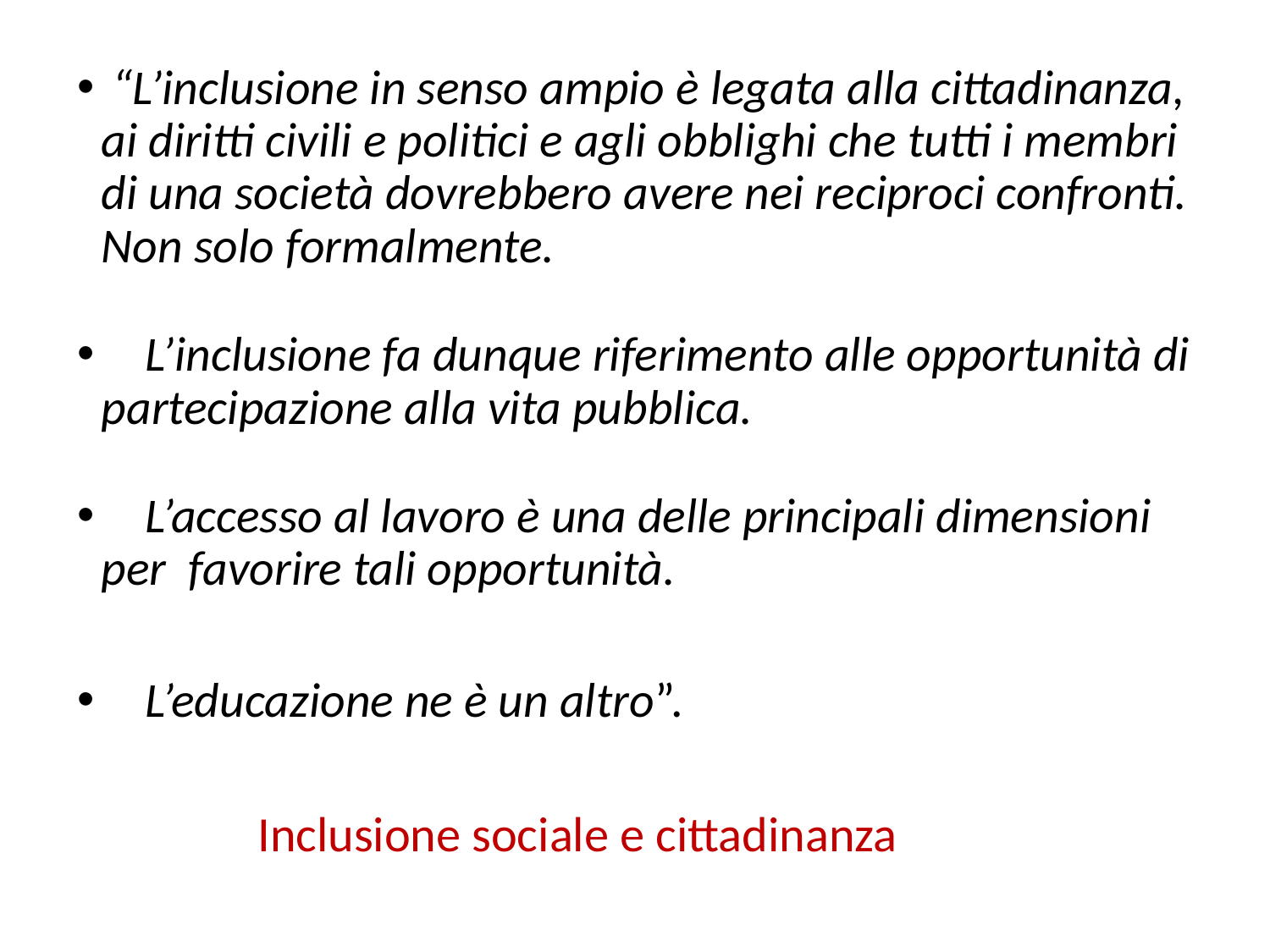

“L’inclusione in senso ampio è legata alla cittadinanza, ai diritti civili e politici e agli obblighi che tutti i membri di una società dovrebbero avere nei reciproci confronti. Non solo formalmente.

    L’inclusione fa dunque riferimento alle opportunità di partecipazione alla vita pubblica.

    L’accesso al lavoro è una delle principali dimensioni per  favorire tali opportunità.

    L’educazione ne è un altro”.
# Inclusione sociale e cittadinanza